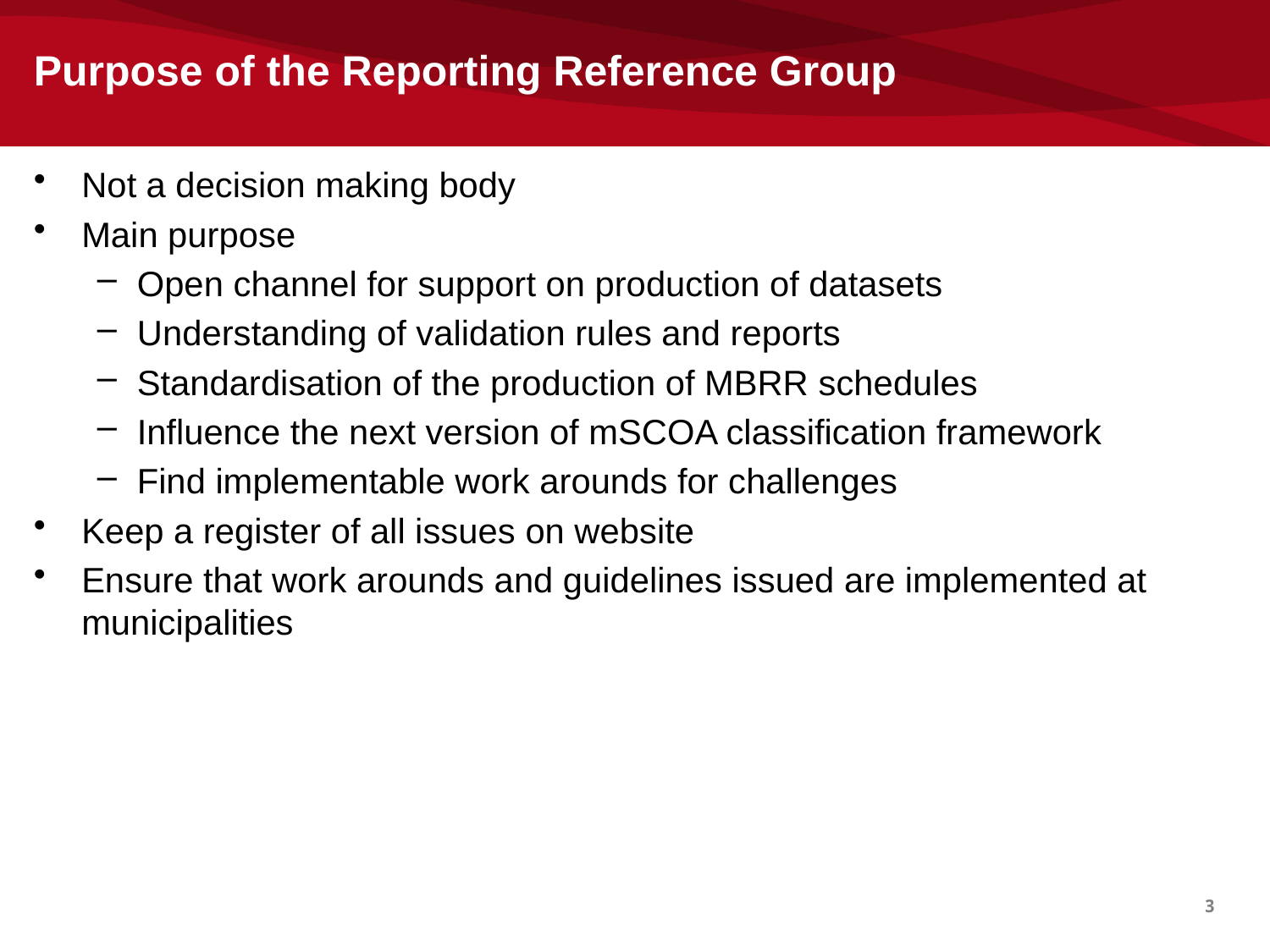

# Purpose of the Reporting Reference Group
Not a decision making body
Main purpose
Open channel for support on production of datasets
Understanding of validation rules and reports
Standardisation of the production of MBRR schedules
Influence the next version of mSCOA classification framework
Find implementable work arounds for challenges
Keep a register of all issues on website
Ensure that work arounds and guidelines issued are implemented at municipalities

3